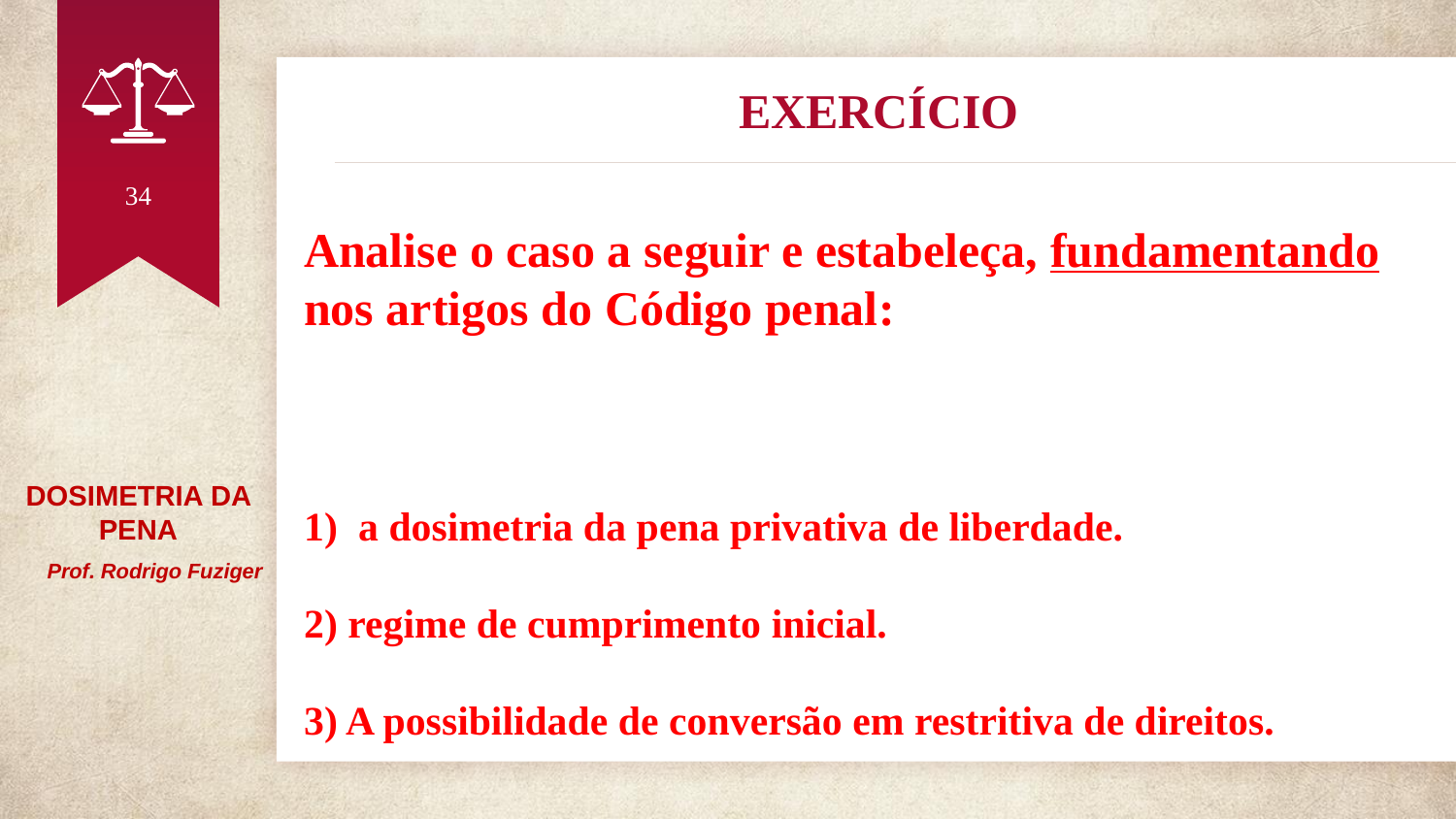

# EXERCÍCIO
34
Analise o caso a seguir e estabeleça, fundamentando nos artigos do Código penal:
1)  a dosimetria da pena privativa de liberdade.
2) regime de cumprimento inicial.
3) A possibilidade de conversão em restritiva de direitos.
DOSIMETRIA DA PENA
      Prof. Rodrigo Fuziger